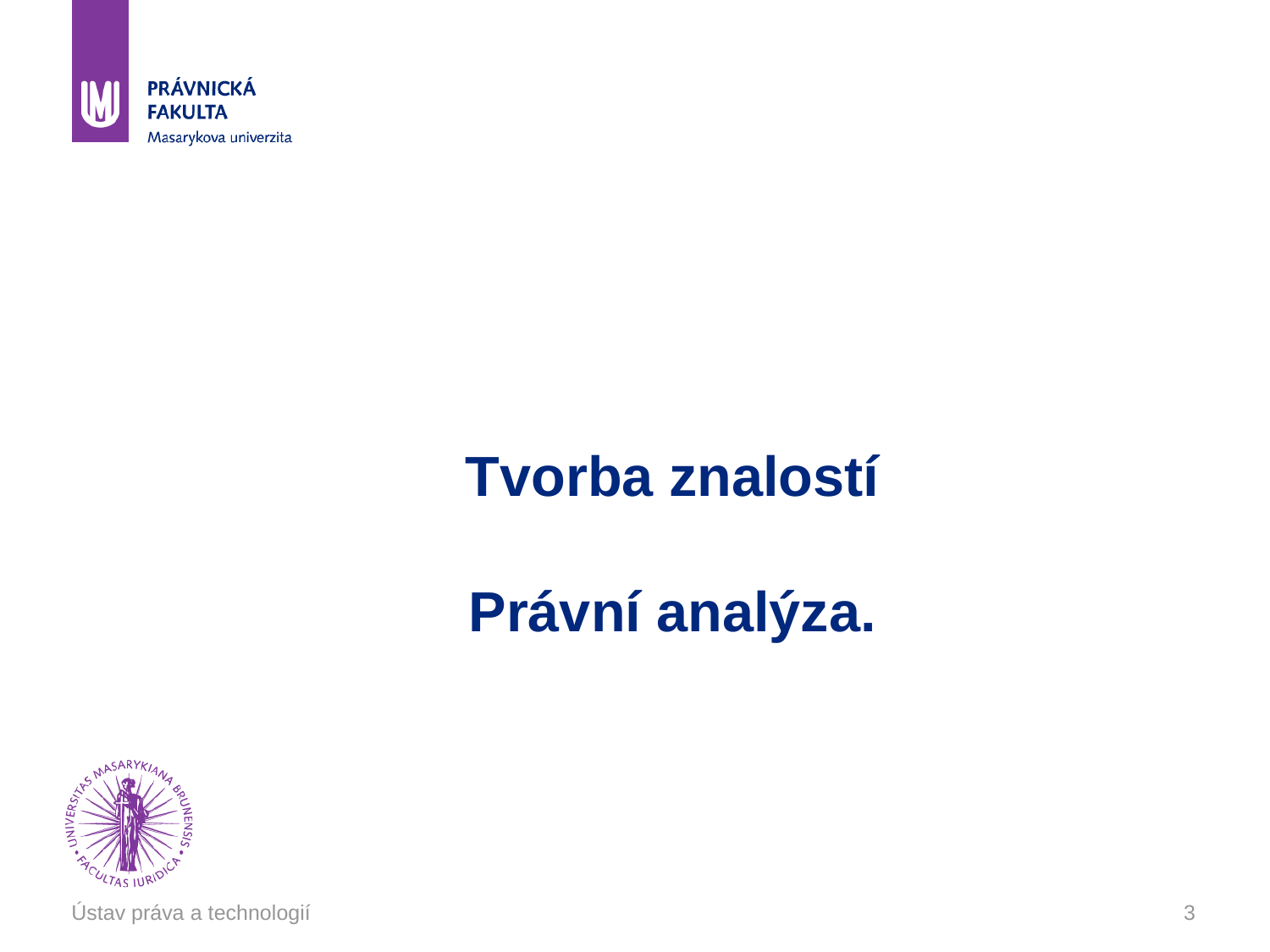

# Tvorba znalostí Právní analýza.
Ústav práva a technologií
3